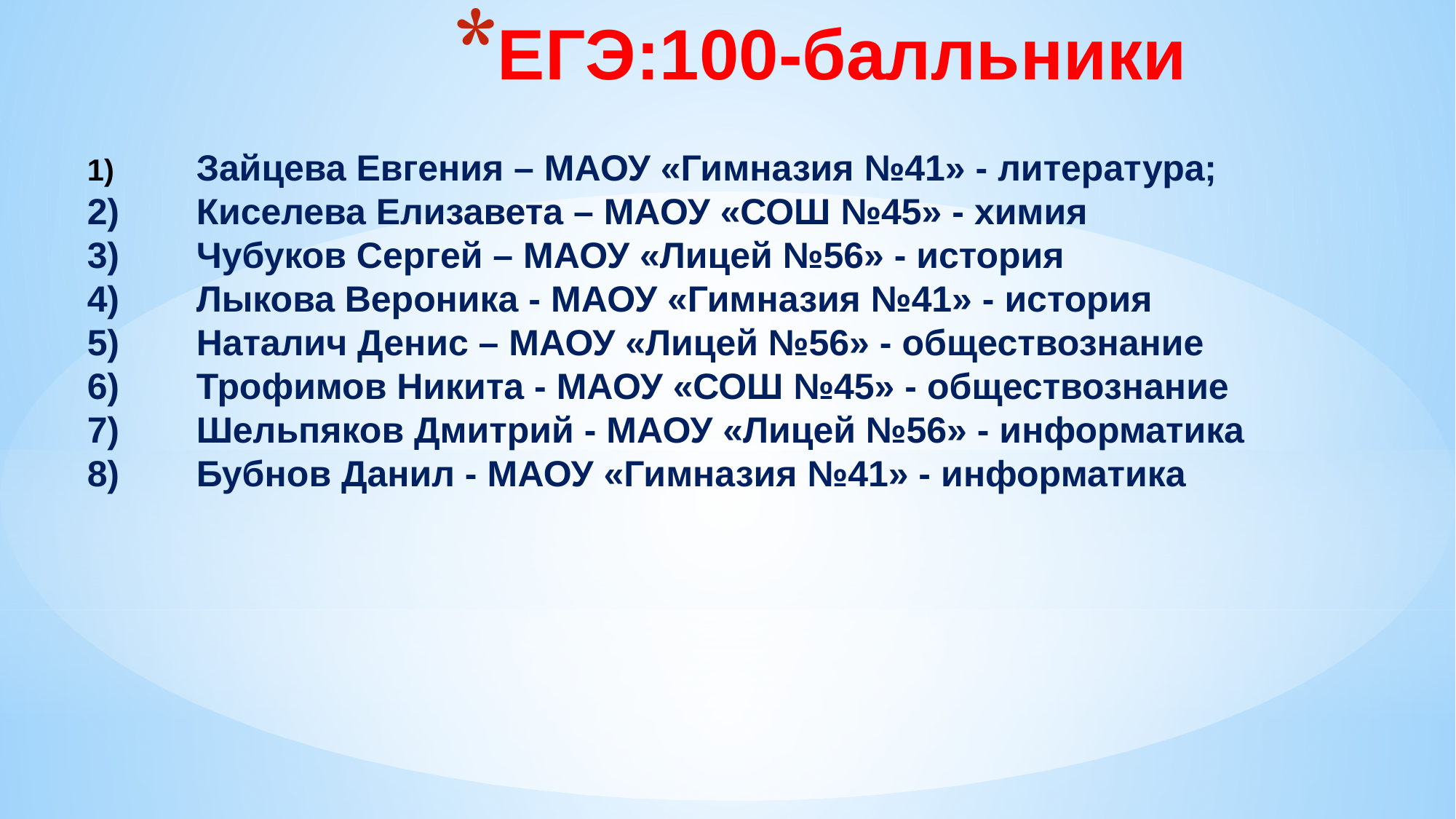

# ЕГЭ:100-балльники
1)	Зайцева Евгения – МАОУ «Гимназия №41» - литература;
2)	Киселева Елизавета – МАОУ «СОШ №45» - химия
3)	Чубуков Сергей – МАОУ «Лицей №56» - история
4)	Лыкова Вероника - МАОУ «Гимназия №41» - история
5)	Наталич Денис – МАОУ «Лицей №56» - обществознание
6)	Трофимов Никита - МАОУ «СОШ №45» - обществознание
7)	Шельпяков Дмитрий - МАОУ «Лицей №56» - информатика
8)	Бубнов Данил - МАОУ «Гимназия №41» - информатика